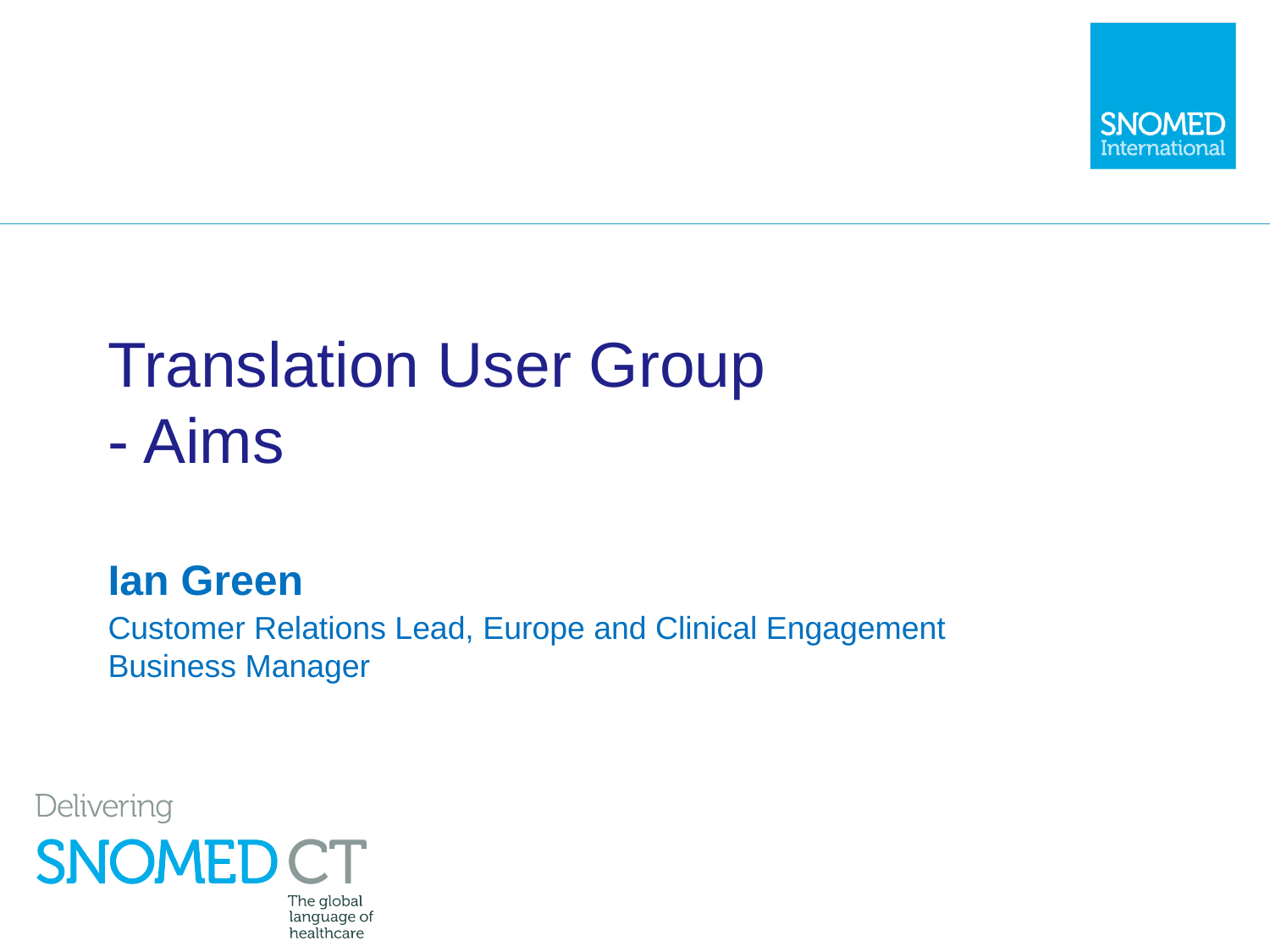

# Translation User Group - Aims
Ian Green
Customer Relations Lead, Europe and Clinical Engagement Business Manager